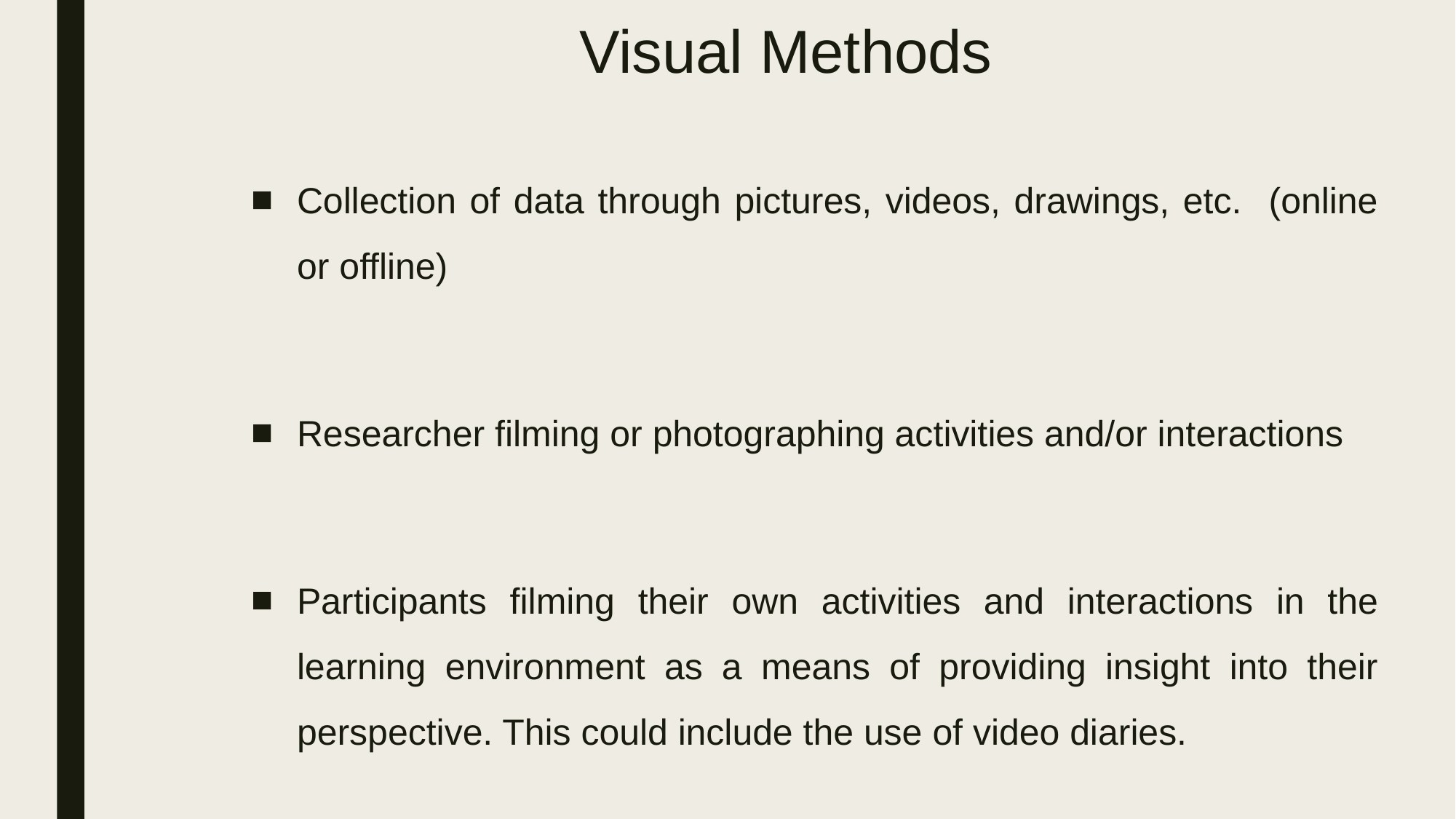

# Visual Methods
Collection of data through pictures, videos, drawings, etc.  (online or offline)

Researcher filming or photographing activities and/or interactions

Participants filming their own activities and interactions in the learning environment as a means of providing insight into their perspective. This could include the use of video diaries.